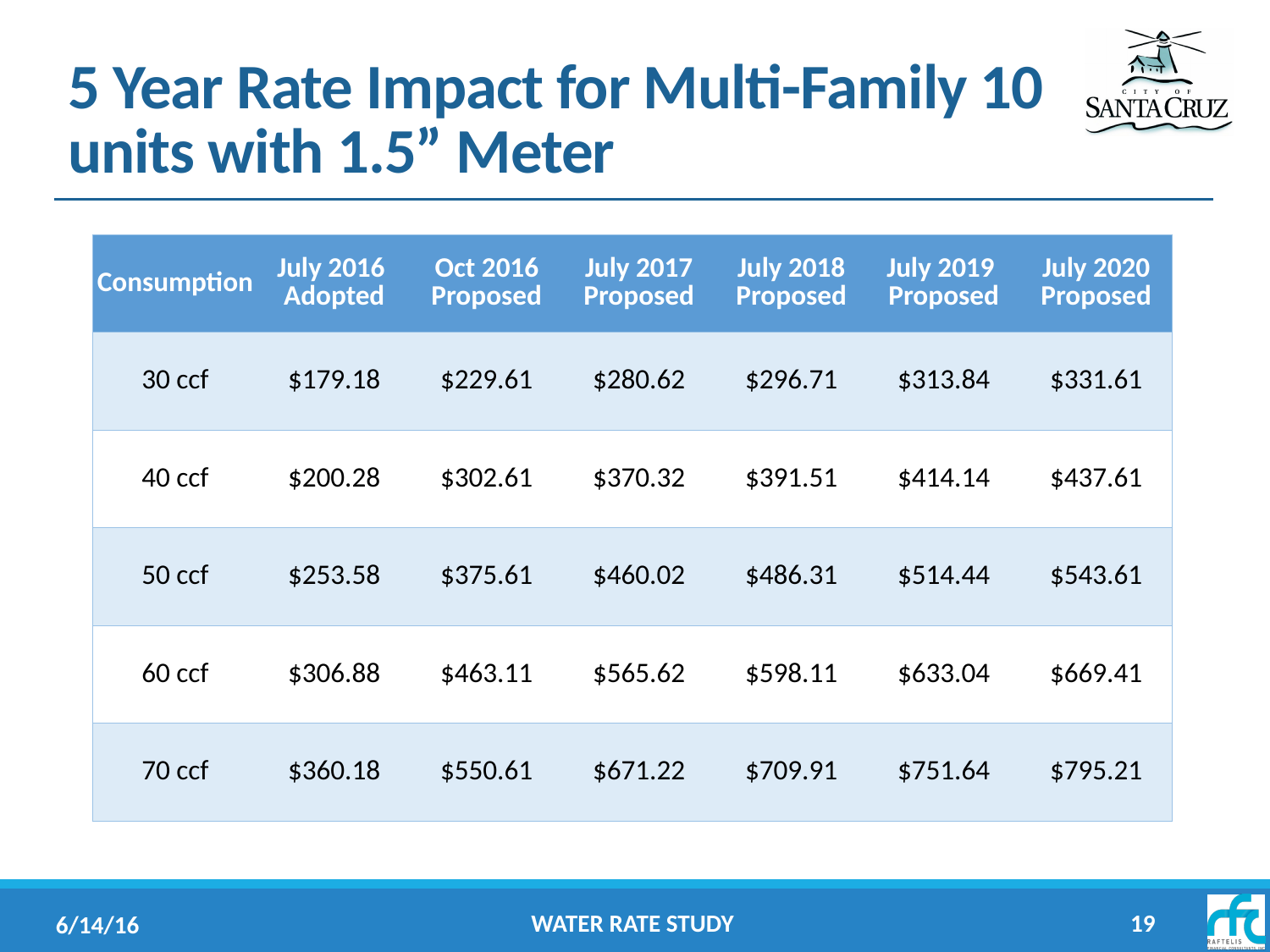

# 5 Year Rate Impact for Multi-Family 10 units with 1.5” Meter
| Consumption | July 2016 Adopted | Oct 2016 Proposed | July 2017 Proposed | July 2018 Proposed | July 2019 Proposed | July 2020 Proposed |
| --- | --- | --- | --- | --- | --- | --- |
| 30 ccf | $179.18 | $229.61 | $280.62 | $296.71 | $313.84 | $331.61 |
| 40 ccf | $200.28 | $302.61 | $370.32 | $391.51 | $414.14 | $437.61 |
| 50 ccf | $253.58 | $375.61 | $460.02 | $486.31 | $514.44 | $543.61 |
| 60 ccf | $306.88 | $463.11 | $565.62 | $598.11 | $633.04 | $669.41 |
| 70 ccf | $360.18 | $550.61 | $671.22 | $709.91 | $751.64 | $795.21 |
Water Rate Study
19
6/14/16